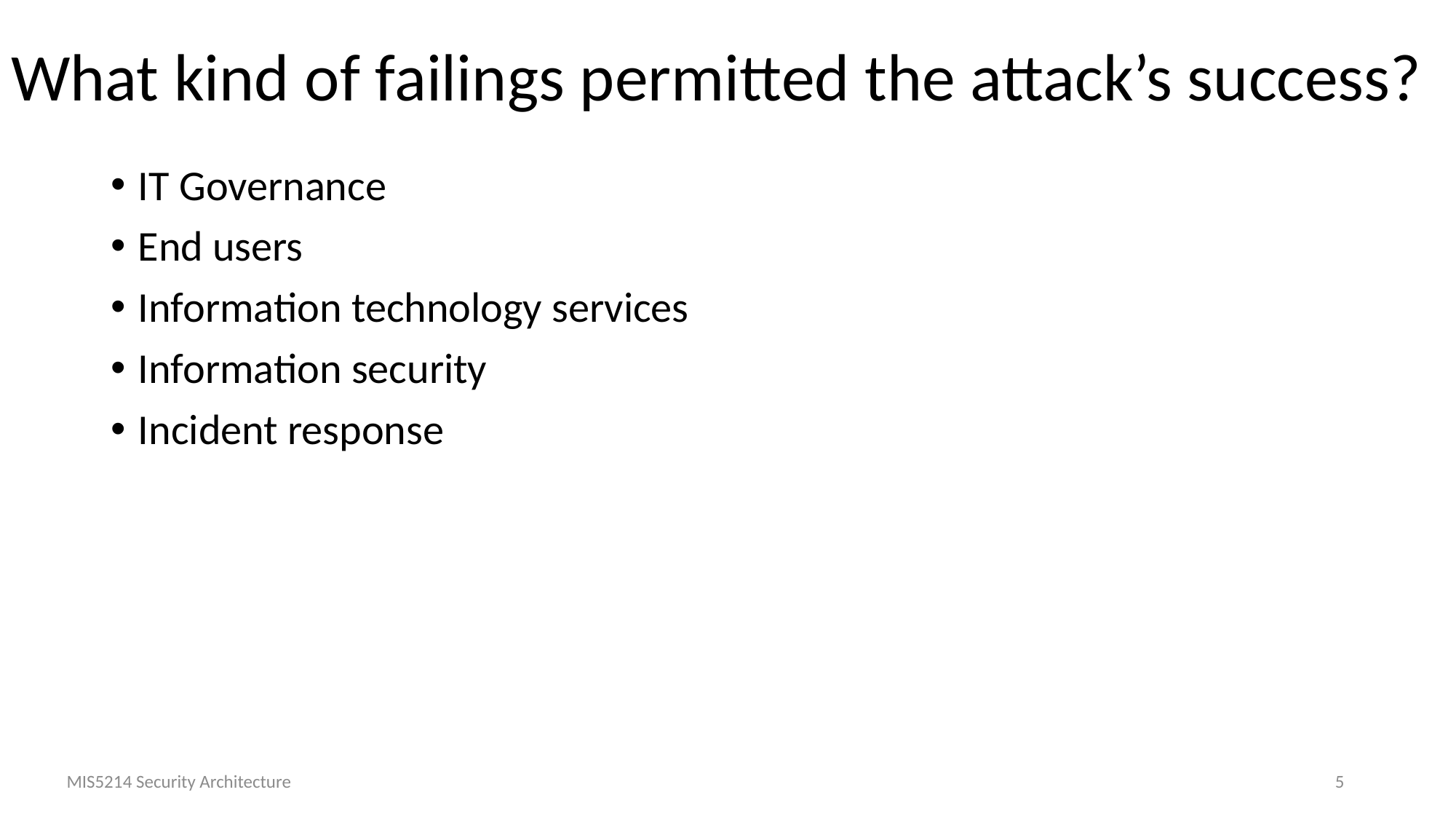

# What kind of failings permitted the attack’s success?
IT Governance
End users
Information technology services
Information security
Incident response
MIS5214 Security Architecture
5